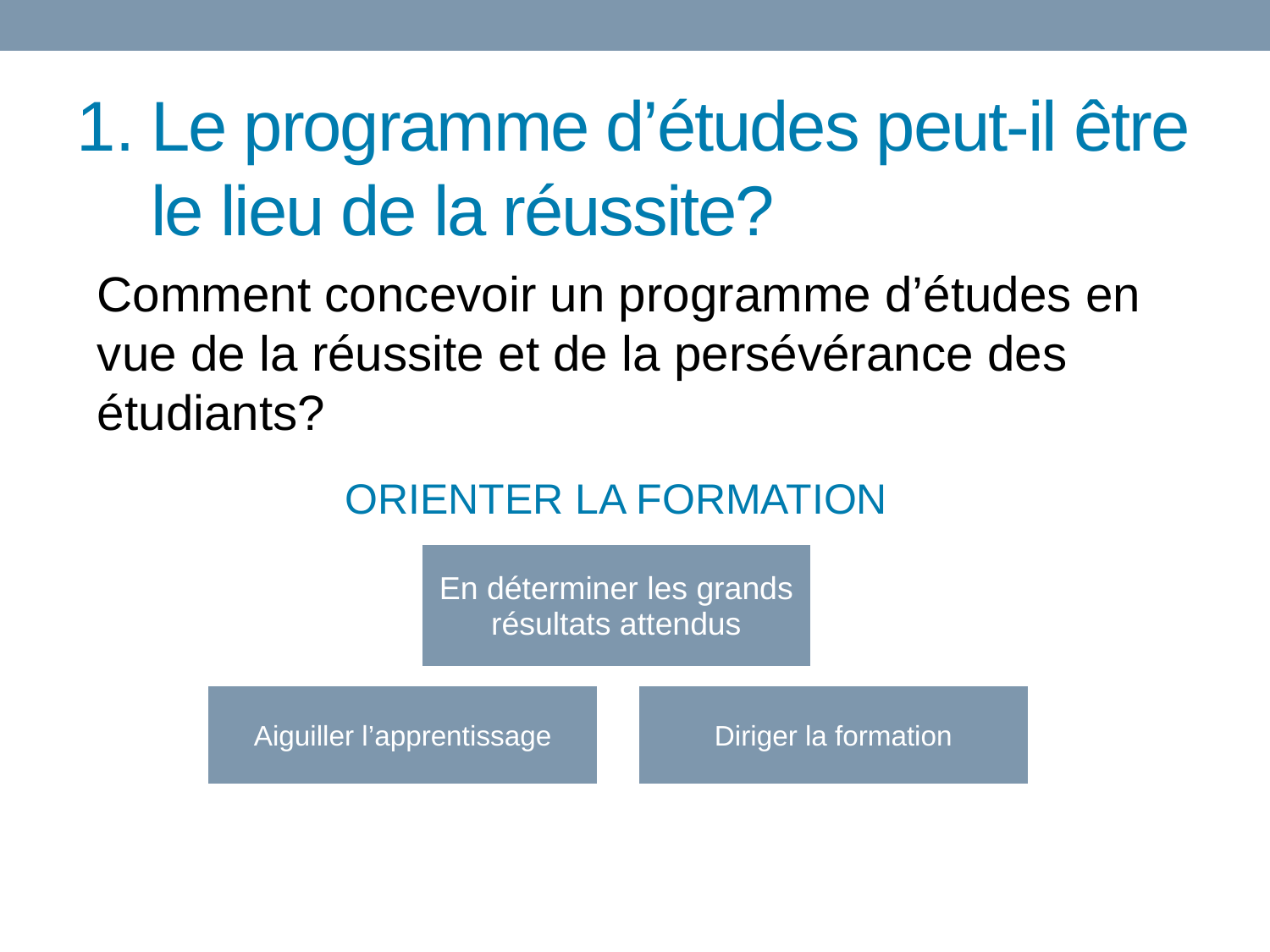

# Le programme d’études peut-il être le lieu de la réussite?
Comment concevoir un programme d’études en vue de la réussite et de la persévérance des étudiants?

ORIENTER LA FORMATION

| En déterminer les grands résultats attendus |
| --- |
| Diriger la formation |
| --- |
| Aiguiller l’apprentissage |
| --- |